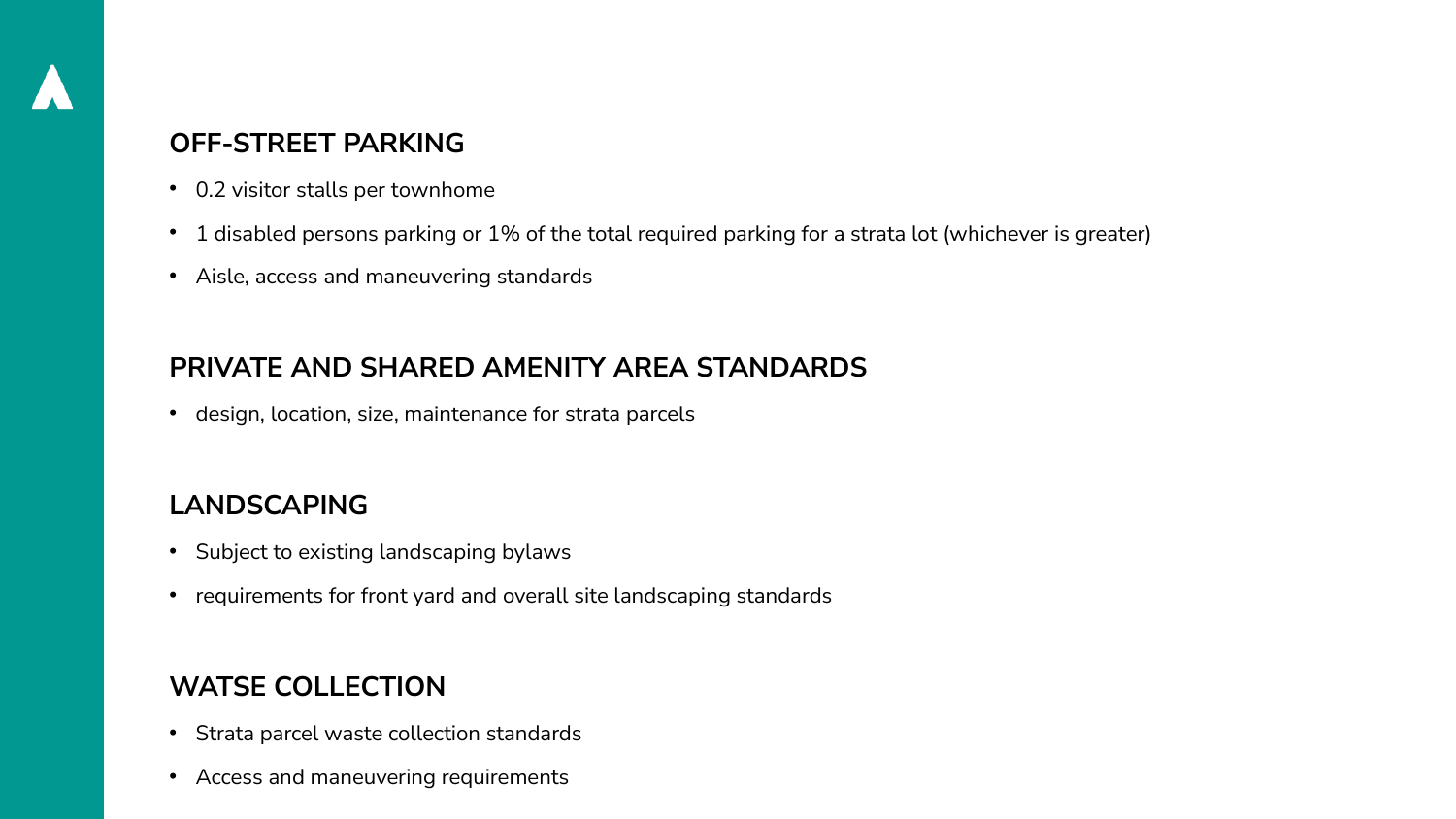

Off-street parking
0.2 visitor stalls per townhome
1 disabled persons parking or 1% of the total required parking for a strata lot (whichever is greater)
Aisle, access and maneuvering standards

Private and shared amenity area standards
design, location, size, maintenance for strata parcels

Landscaping
Subject to existing landscaping bylaws
requirements for front yard and overall site landscaping standards

WATSE COLLECTION
Strata parcel waste collection standards
Access and maneuvering requirements